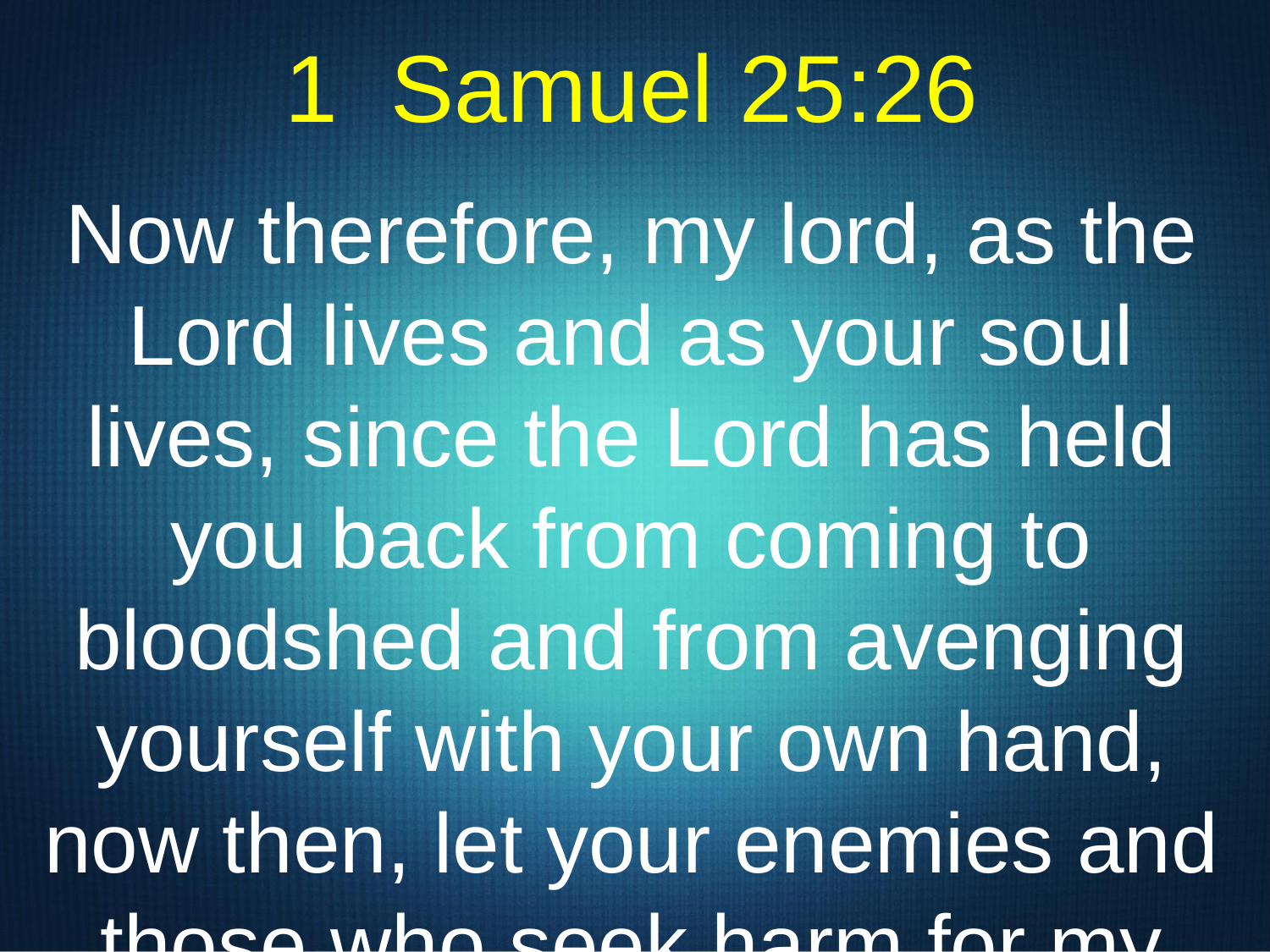

1  Samuel 25:26

Now therefore, my lord, as the Lord lives and as your soul lives, since the Lord has held you back from coming to bloodshed and from avenging yourself with your own hand, now then, let your enemies and those who seek harm for my lord be as Nabal.